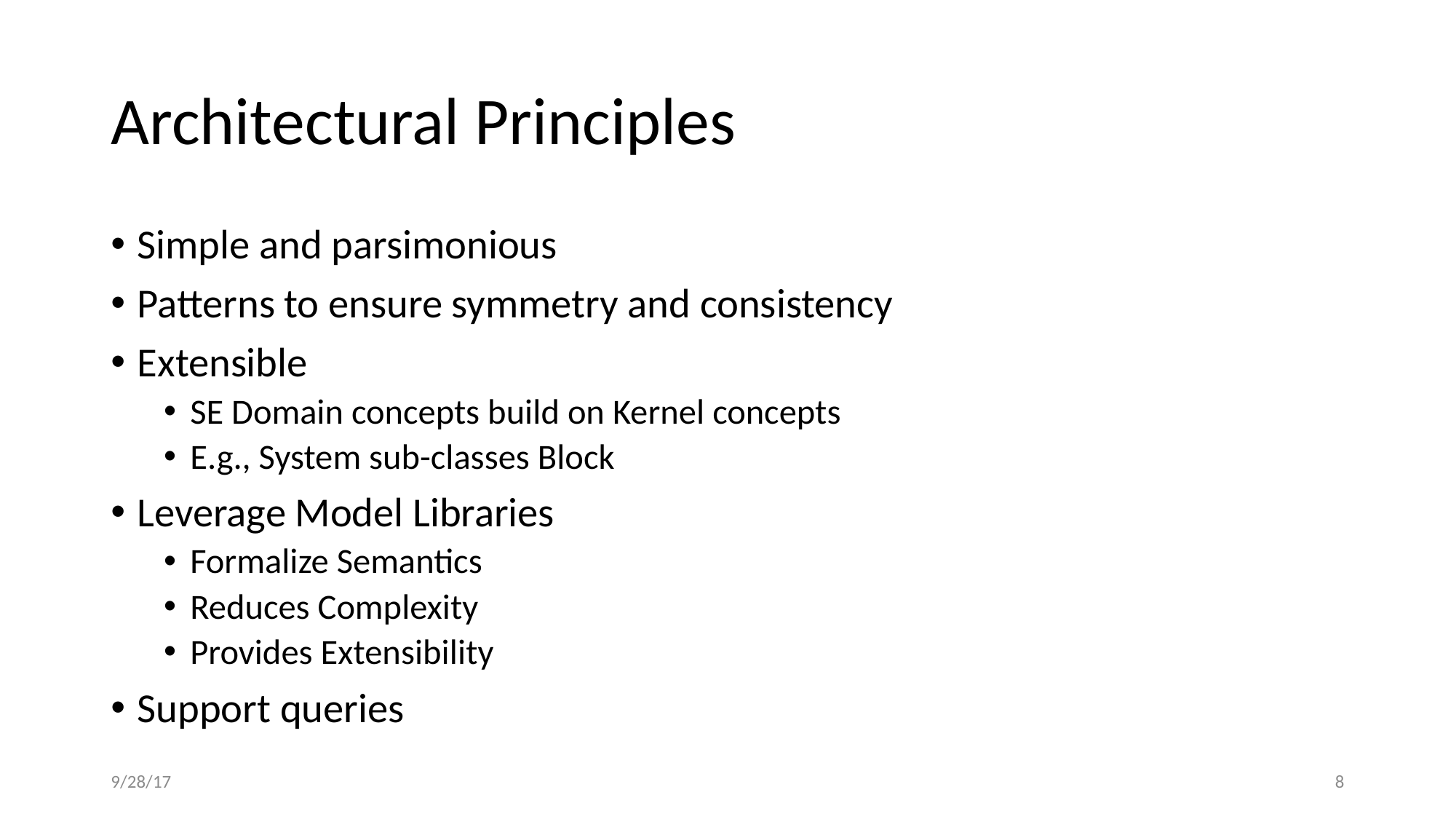

# Architectural Principles
Simple and parsimonious
Patterns to ensure symmetry and consistency
Extensible
SE Domain concepts build on Kernel concepts
E.g., System sub-classes Block
Leverage Model Libraries
Formalize Semantics
Reduces Complexity
Provides Extensibility
Support queries

9/28/17
8